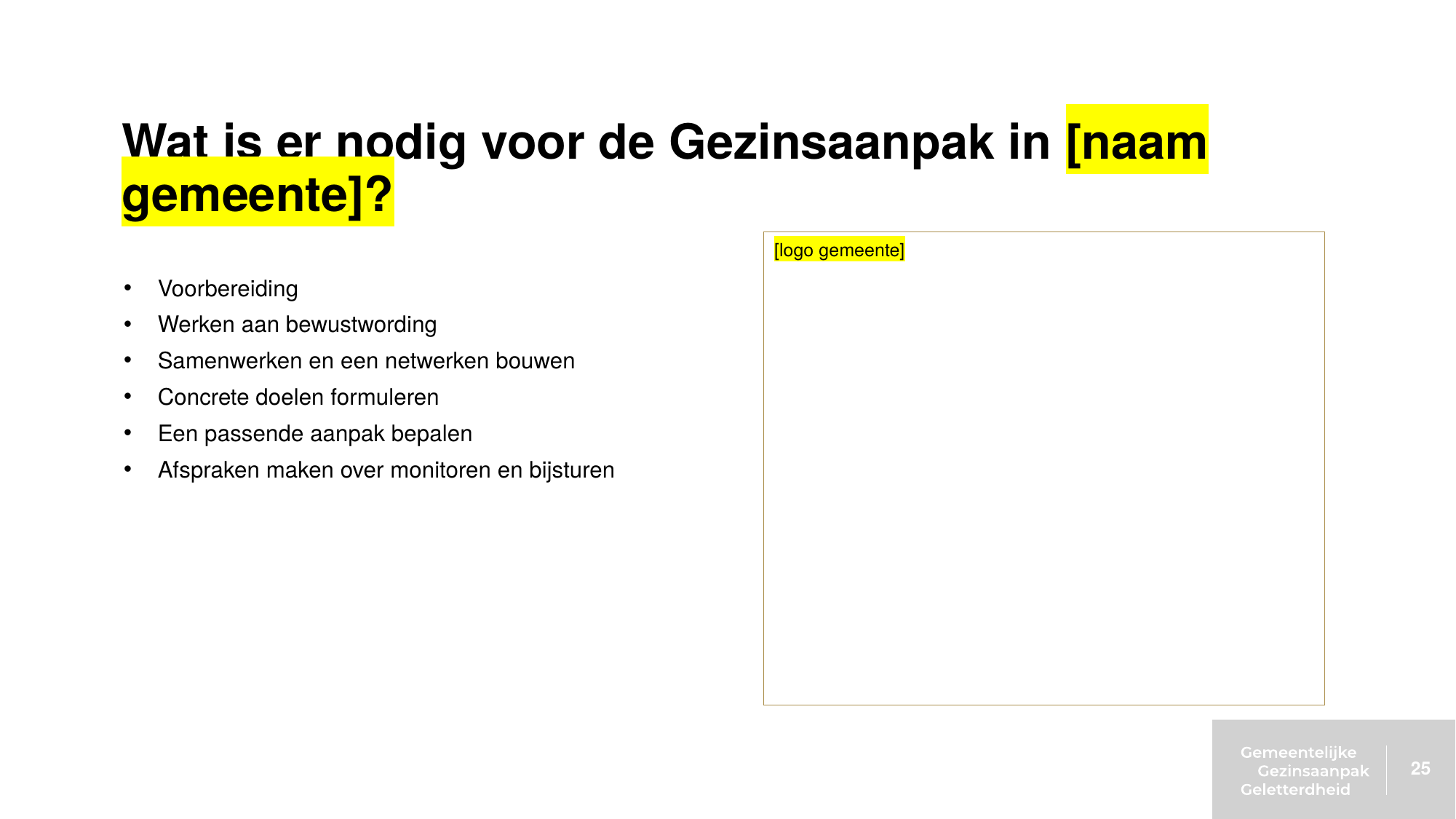

Wat is er nodig voor de Gezinsaanpak in [naam gemeente]?

Voorbereiding
Werken aan bewustwording
Samenwerken en een netwerken bouwen
Concrete doelen formuleren
Een passende aanpak bepalen
Afspraken maken over monitoren en bijsturen

[logo gemeente]
25